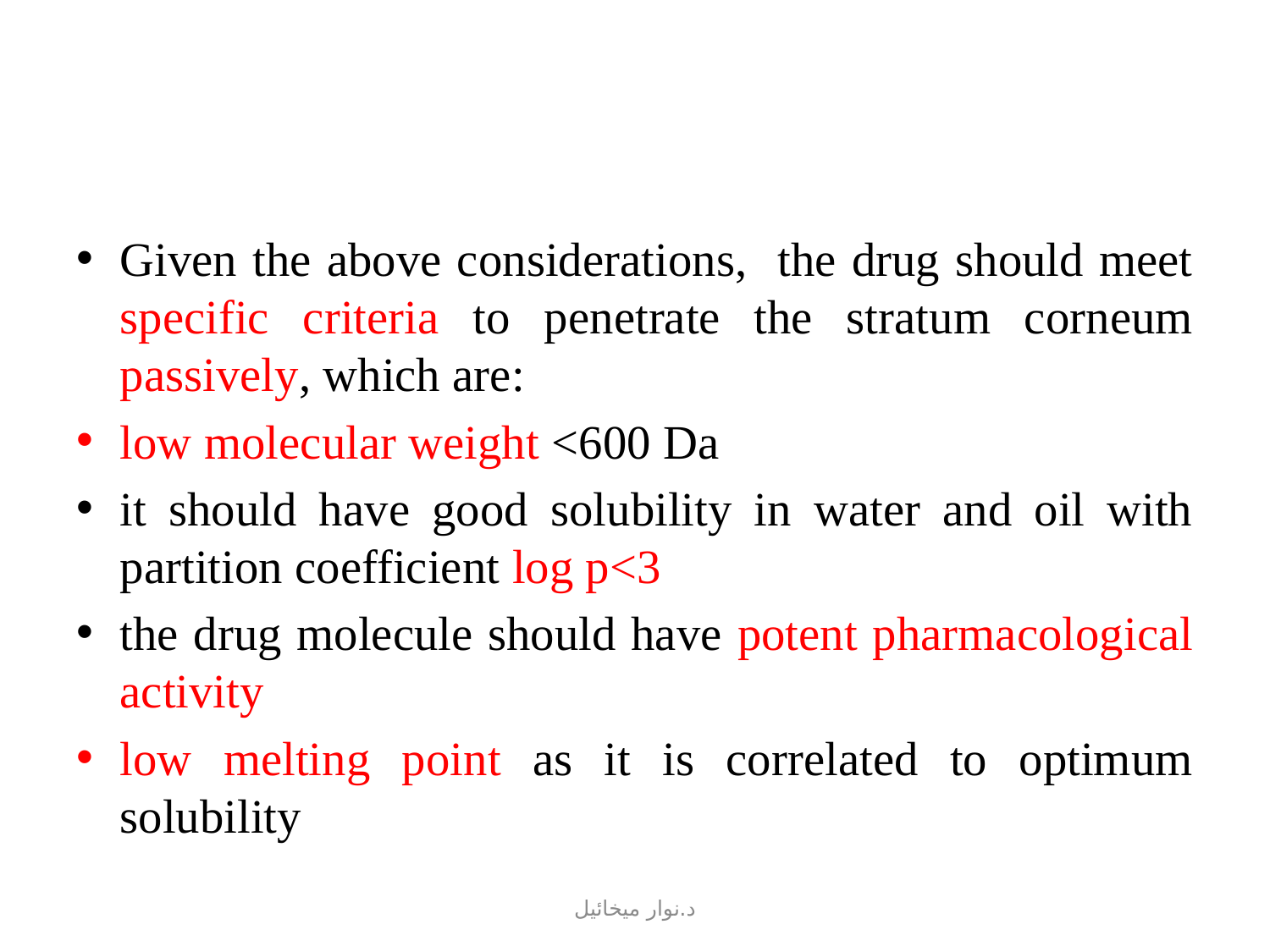

#
Given the above considerations,  the drug should meet specific criteria to penetrate the stratum corneum passively, which are:
low molecular weight <600 Da
it should have good solubility in water and oil with partition coefficient log p<3
the drug molecule should have potent pharmacological activity
low melting point as it is correlated to optimum solubility
د.نوار ميخائيل